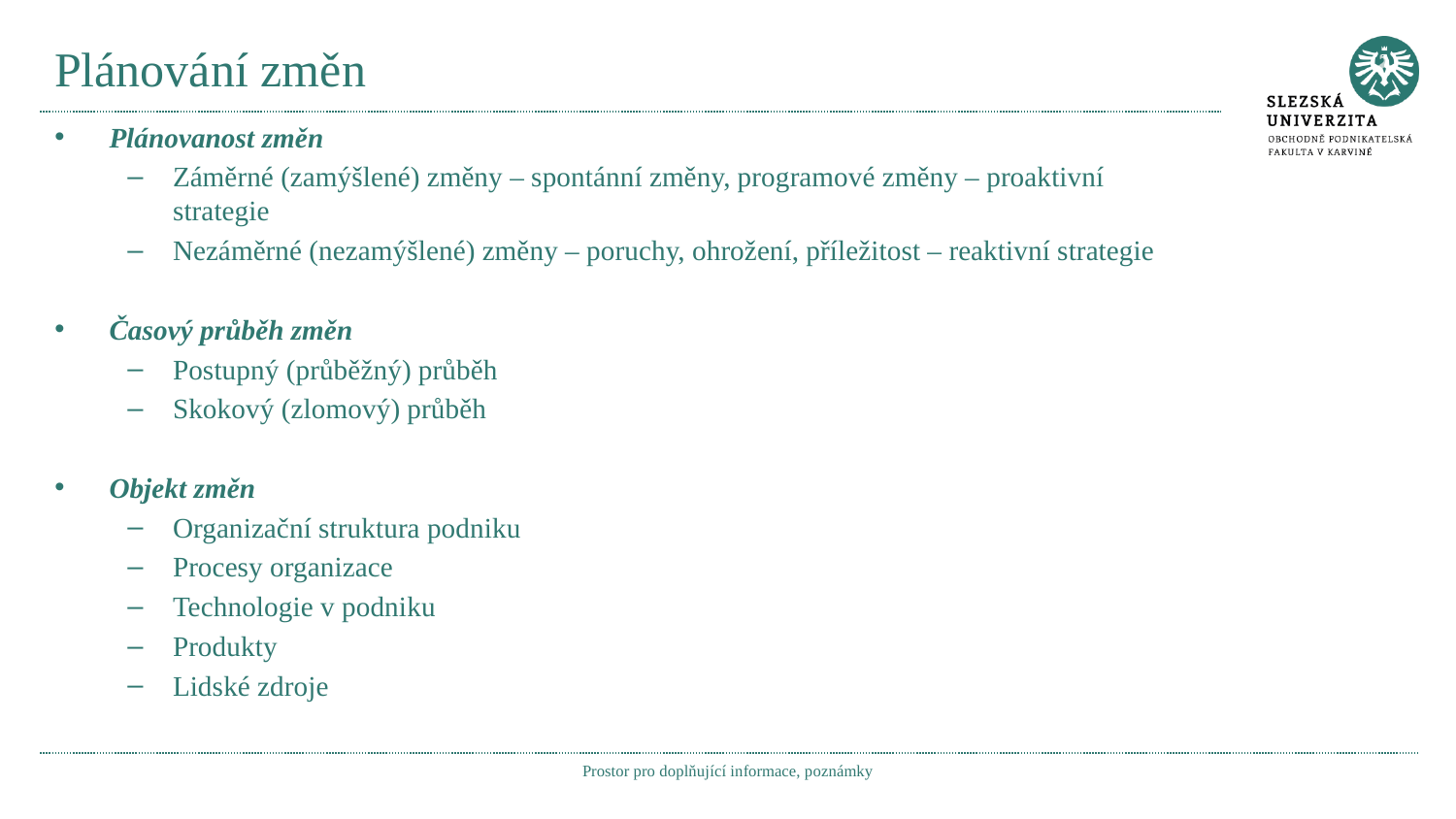

# Plánování změn
Plánovanost změn
Záměrné (zamýšlené) změny – spontánní změny, programové změny – proaktivní strategie
Nezáměrné (nezamýšlené) změny – poruchy, ohrožení, příležitost – reaktivní strategie

Časový průběh změn
Postupný (průběžný) průběh
Skokový (zlomový) průběh

Objekt změn
Organizační struktura podniku
Procesy organizace
Technologie v podniku
Produkty
Lidské zdroje

Prostor pro doplňující informace, poznámky